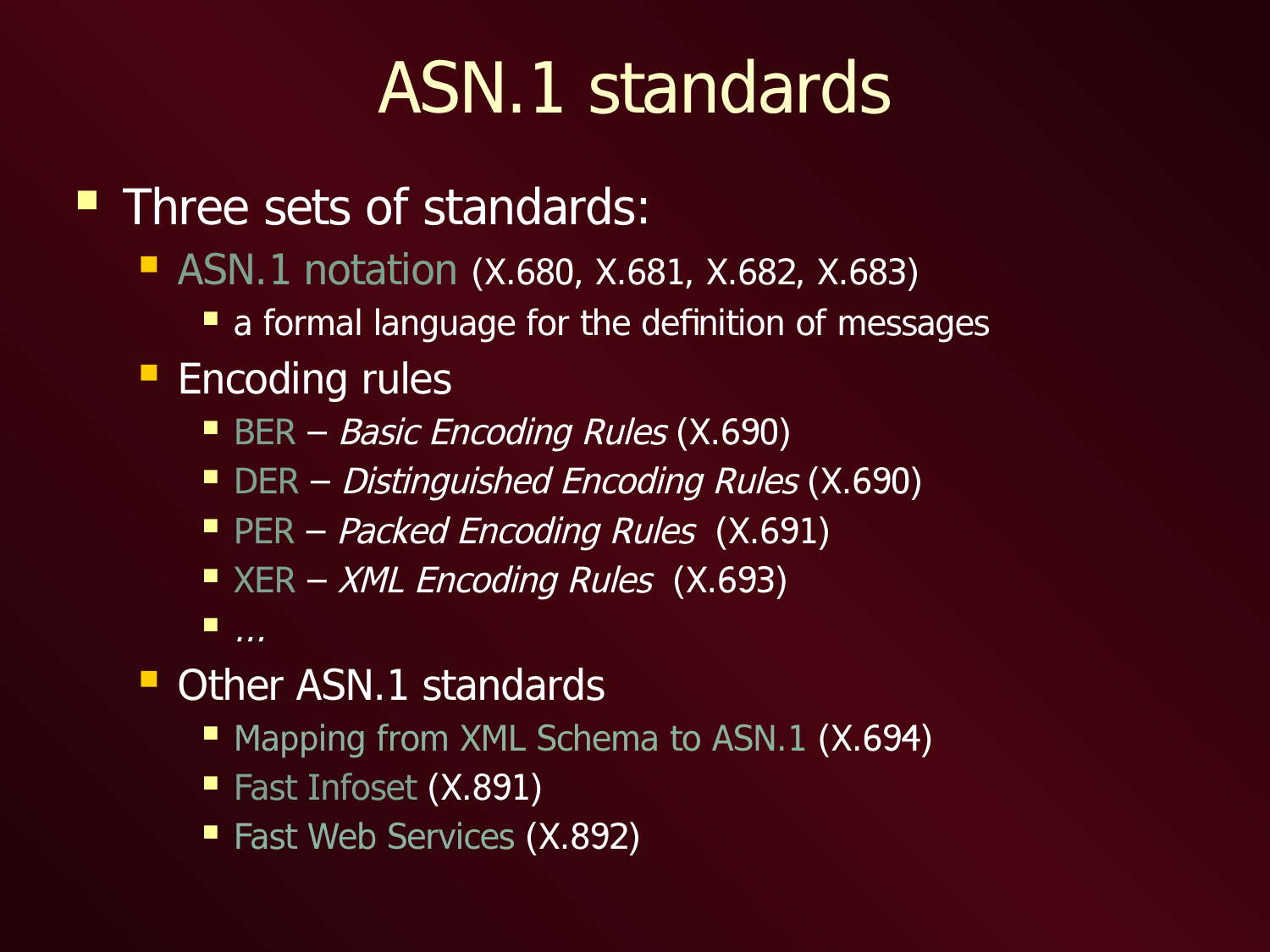

# ASN.1 standards
Three sets of standards:
ASN.1 notation (X.680, X.681, X.682, X.683)
a formal language for the definition of messages
Encoding rules
BER – Basic Encoding Rules (X.690)
DER – Distinguished Encoding Rules (X.690)
PER – Packed Encoding Rules  (X.691)
XER – XML Encoding Rules  (X.693)
...
Other ASN.1 standards
Mapping from XML Schema to ASN.1 (X.694)
Fast Infoset (X.891)
Fast Web Services (X.892)